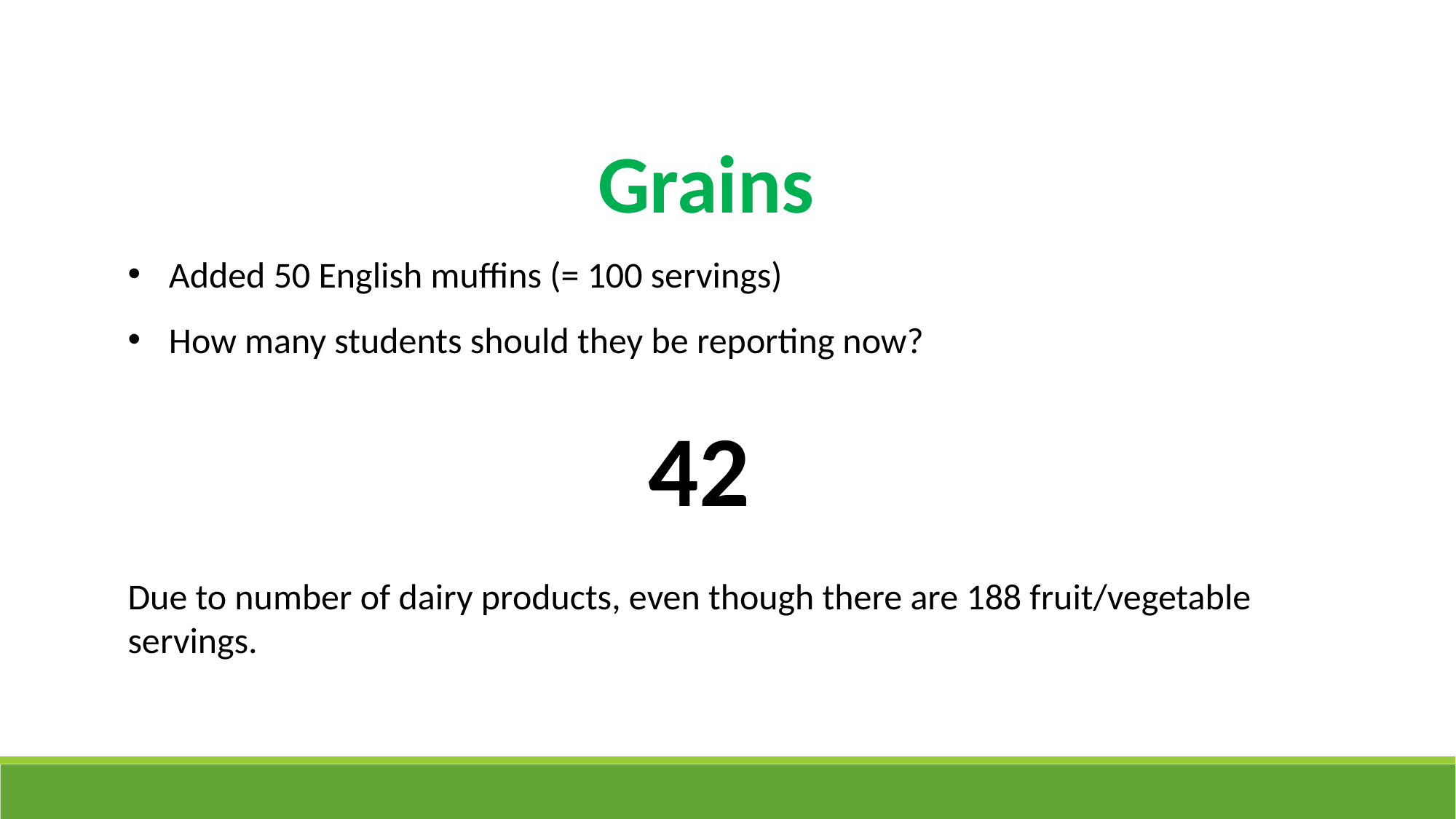

Grains
Added 50 English muffins (= 100 servings)
How many students should they be reporting now?
42
Due to number of dairy products, even though there are 188 fruit/vegetable servings.